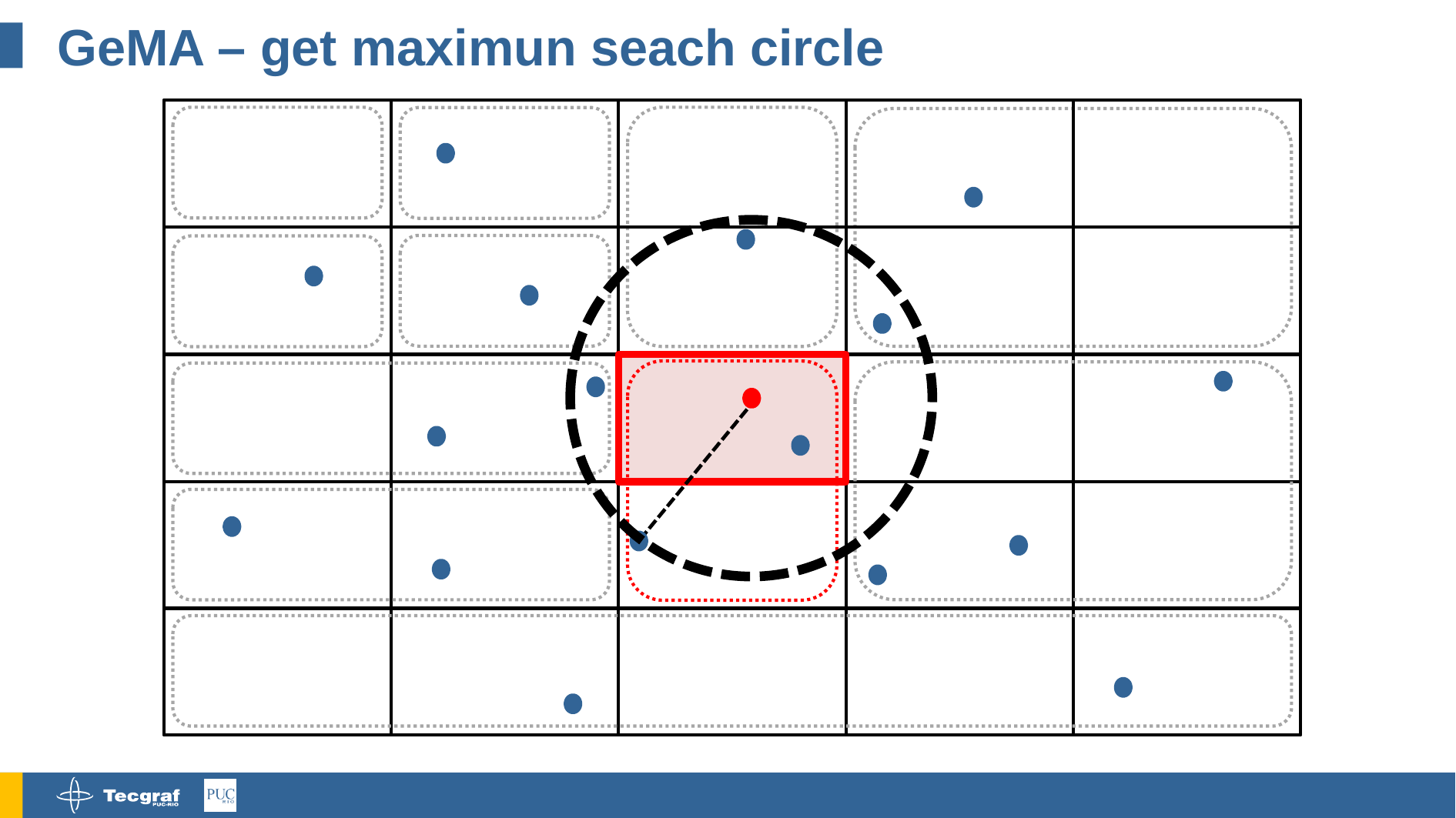

# GeMA – get maximun seach circle